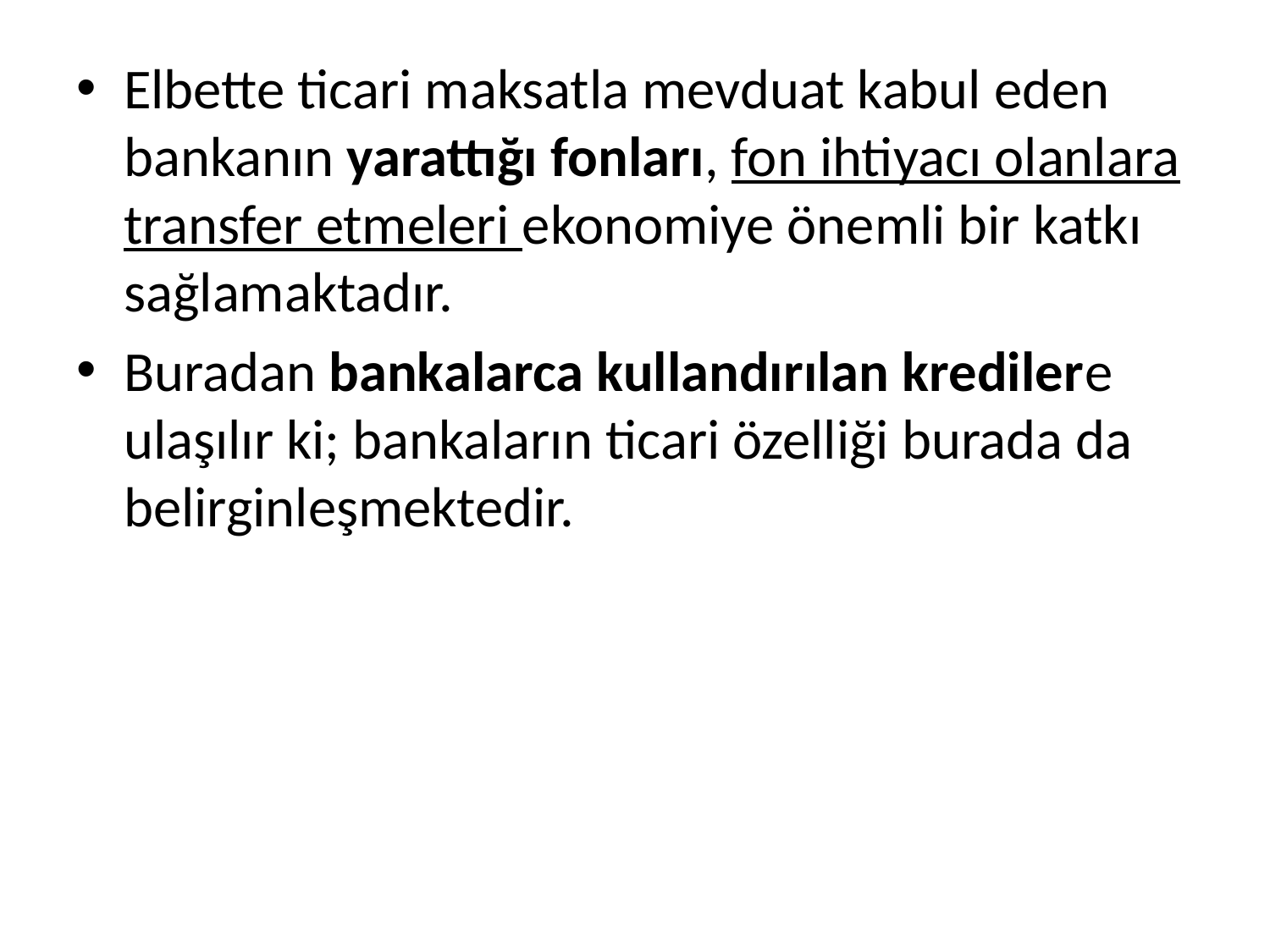

Elbette ticari maksatla mevduat kabul eden bankanın yarattığı fonları, fon ihtiyacı olanlara transfer etmeleri ekonomiye önemli bir katkı sağlamaktadır.
Buradan bankalarca kullandırılan kredilere ulaşılır ki; bankaların ticari özelliği burada da belirginleşmektedir.